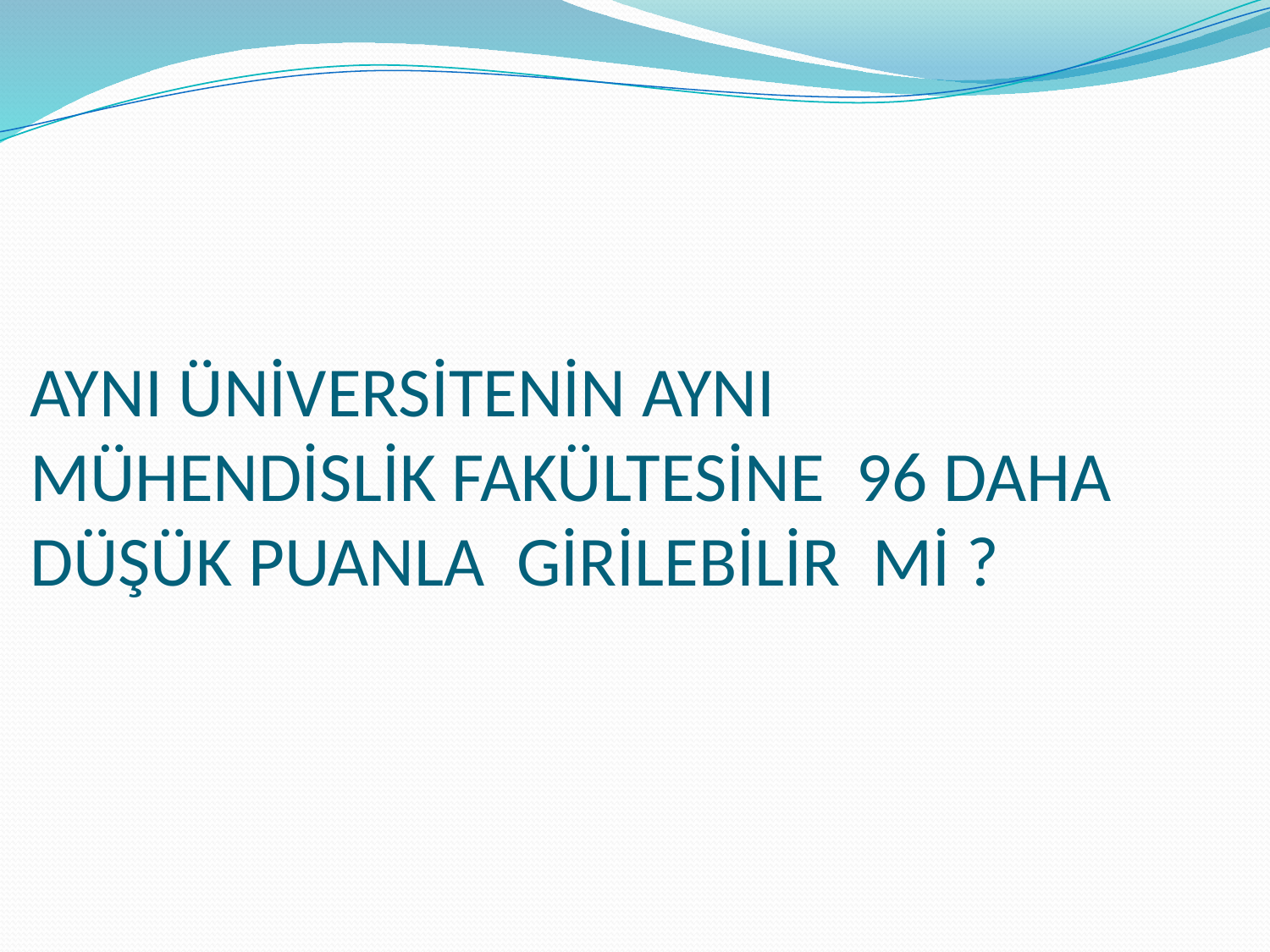

AYNI ÜNİVERSİTENİN AYNI MÜHENDİSLİK FAKÜLTESİNE  96 DAHA DÜŞÜK PUANLA  GİRİLEBİLİR  Mİ ?